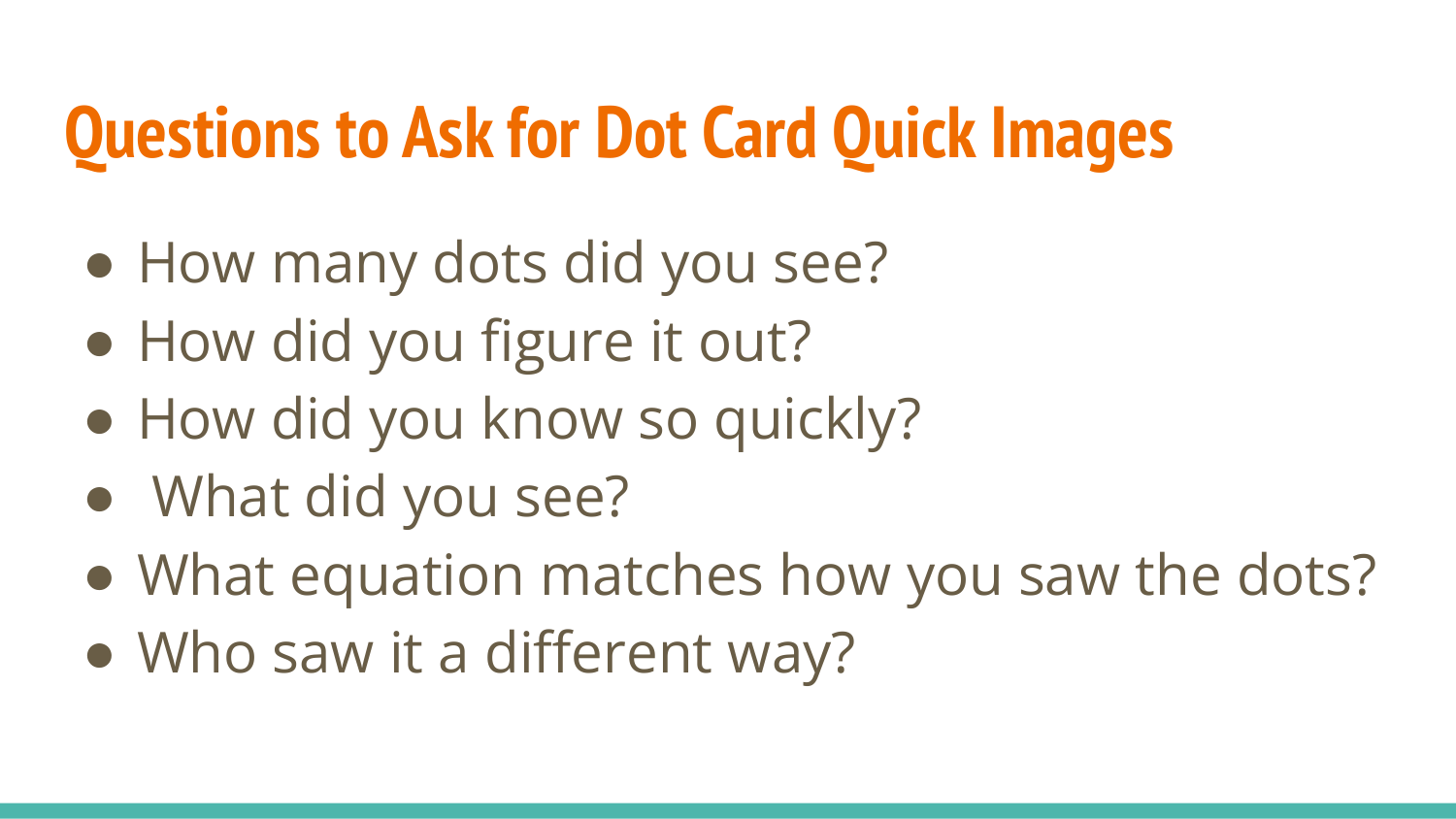

# Questions to Ask for Dot Card Quick Images
How many dots did you see?
How did you figure it out?
How did you know so quickly?
 What did you see?
What equation matches how you saw the dots?
Who saw it a different way?